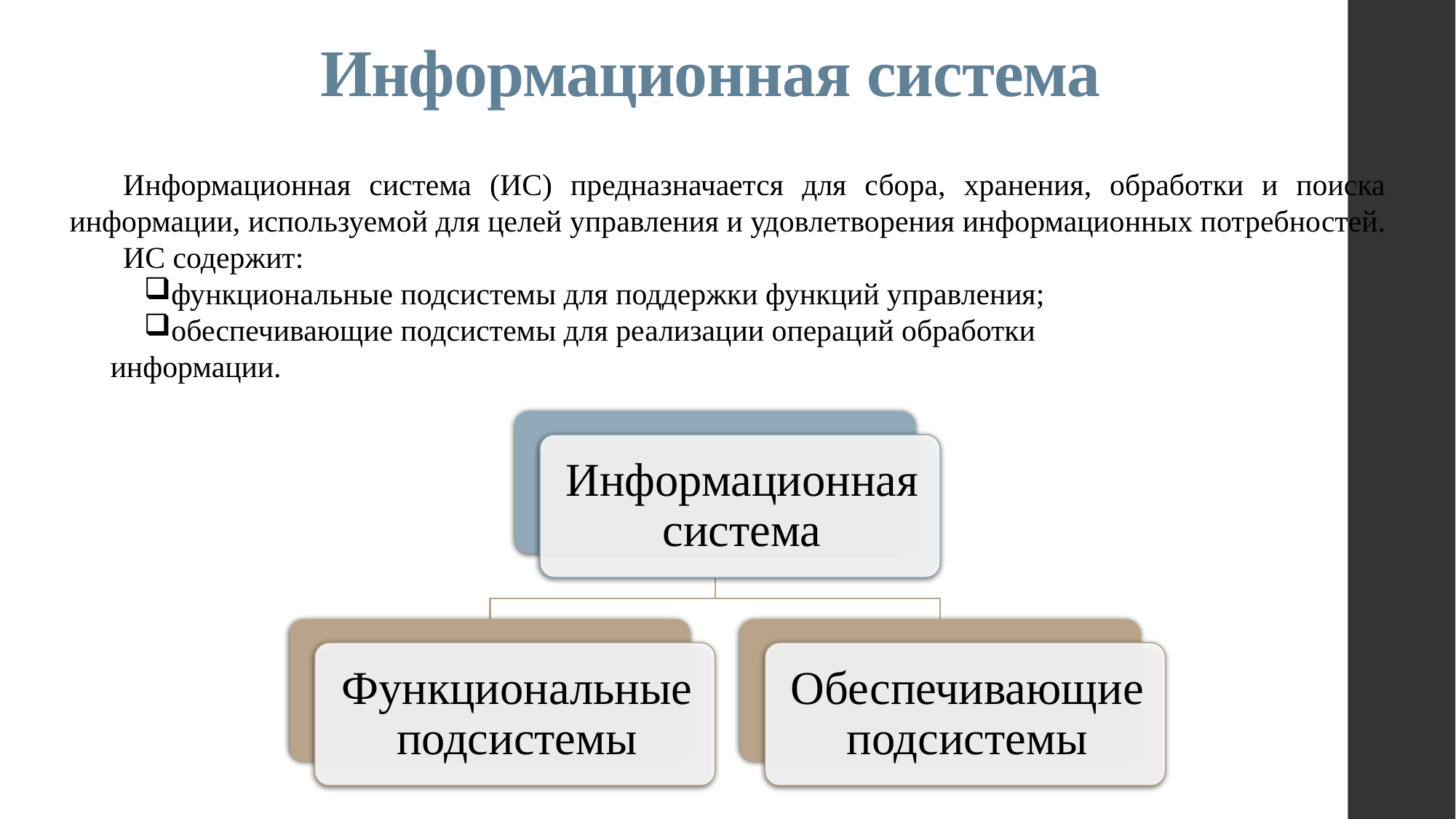

# Информационная система
Информационная система (ИС) предназначается для сбора, хранения, обработки и поиска информации, используемой для целей управления и удовлетворения информационных потребностей.
ИС содержит:
функциональные подсистемы для поддержки функций управления;
обеспечивающие подсистемы для реализации операций обработки
информации.
Информационная система
Функциональные подсистемы
Обеспечивающие подсистемы